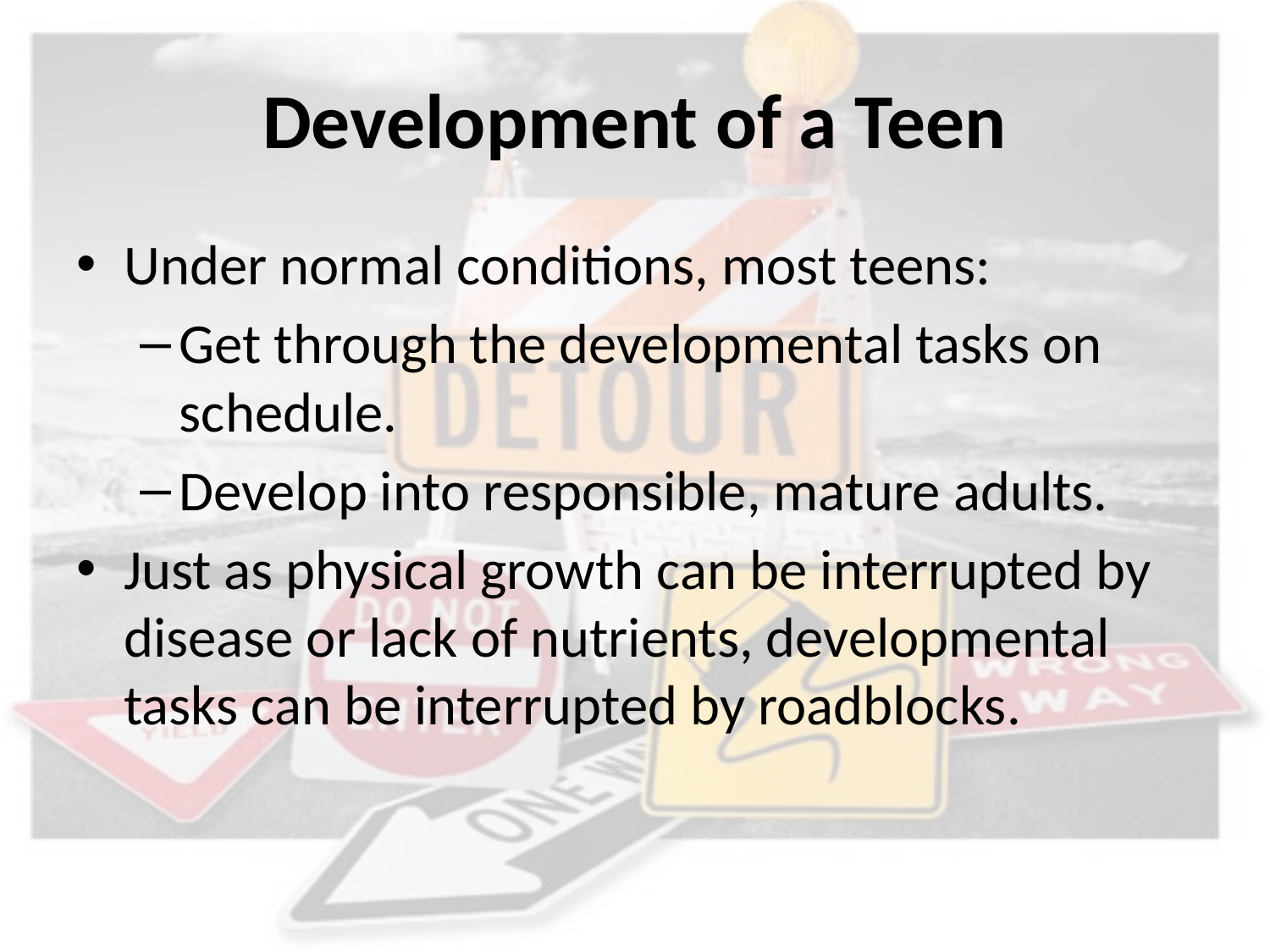

# Development of a Teen
Under normal conditions, most teens:
Get through the developmental tasks on schedule.
Develop into responsible, mature adults.
Just as physical growth can be interrupted by disease or lack of nutrients, developmental tasks can be interrupted by roadblocks.